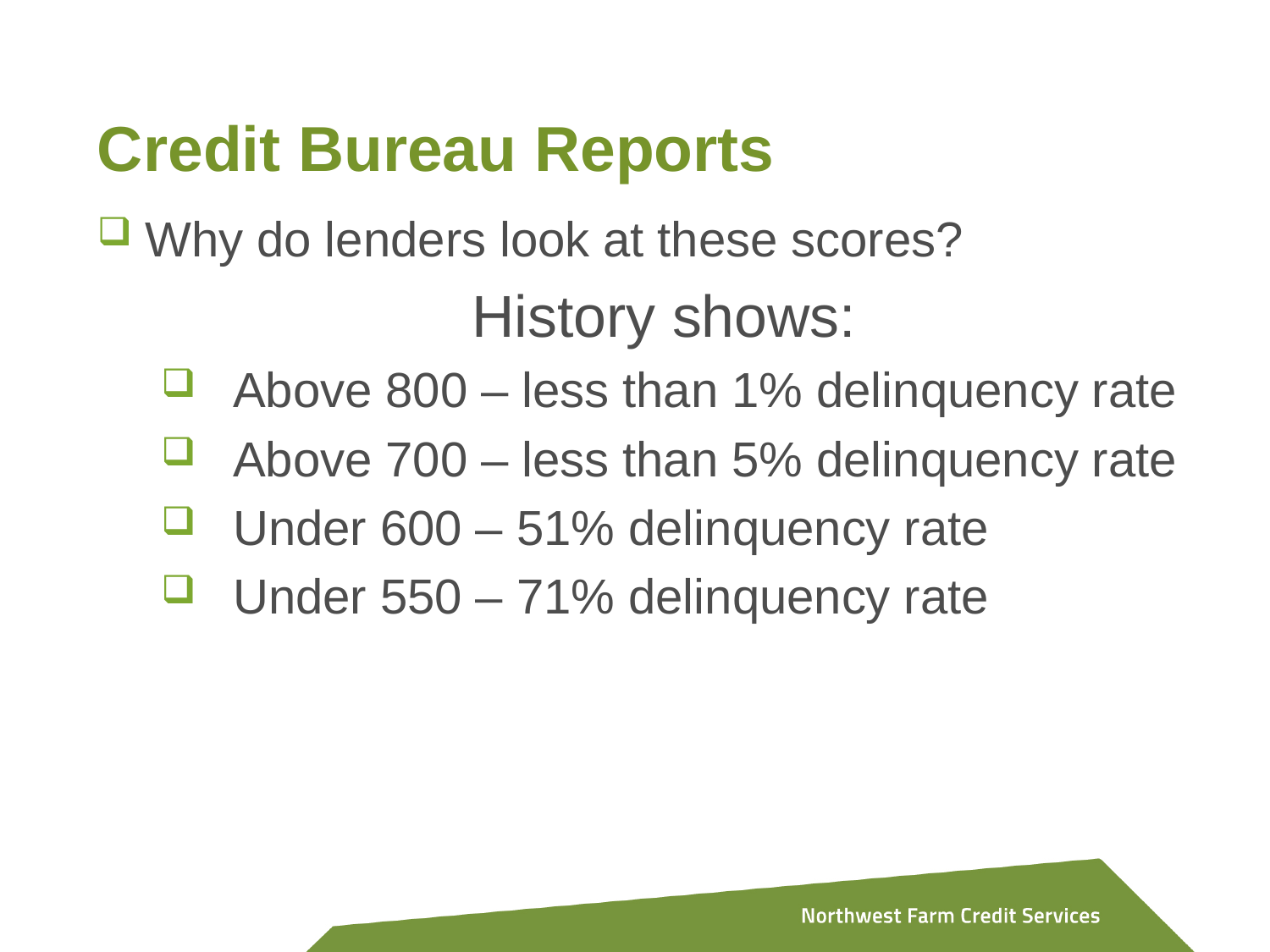

# Credit Bureau Reports
Why do lenders look at these scores?
 History shows:
Above 800 – less than 1% delinquency rate
Above 700 – less than 5% delinquency rate
Under 600 – 51% delinquency rate
Under 550 – 71% delinquency rate